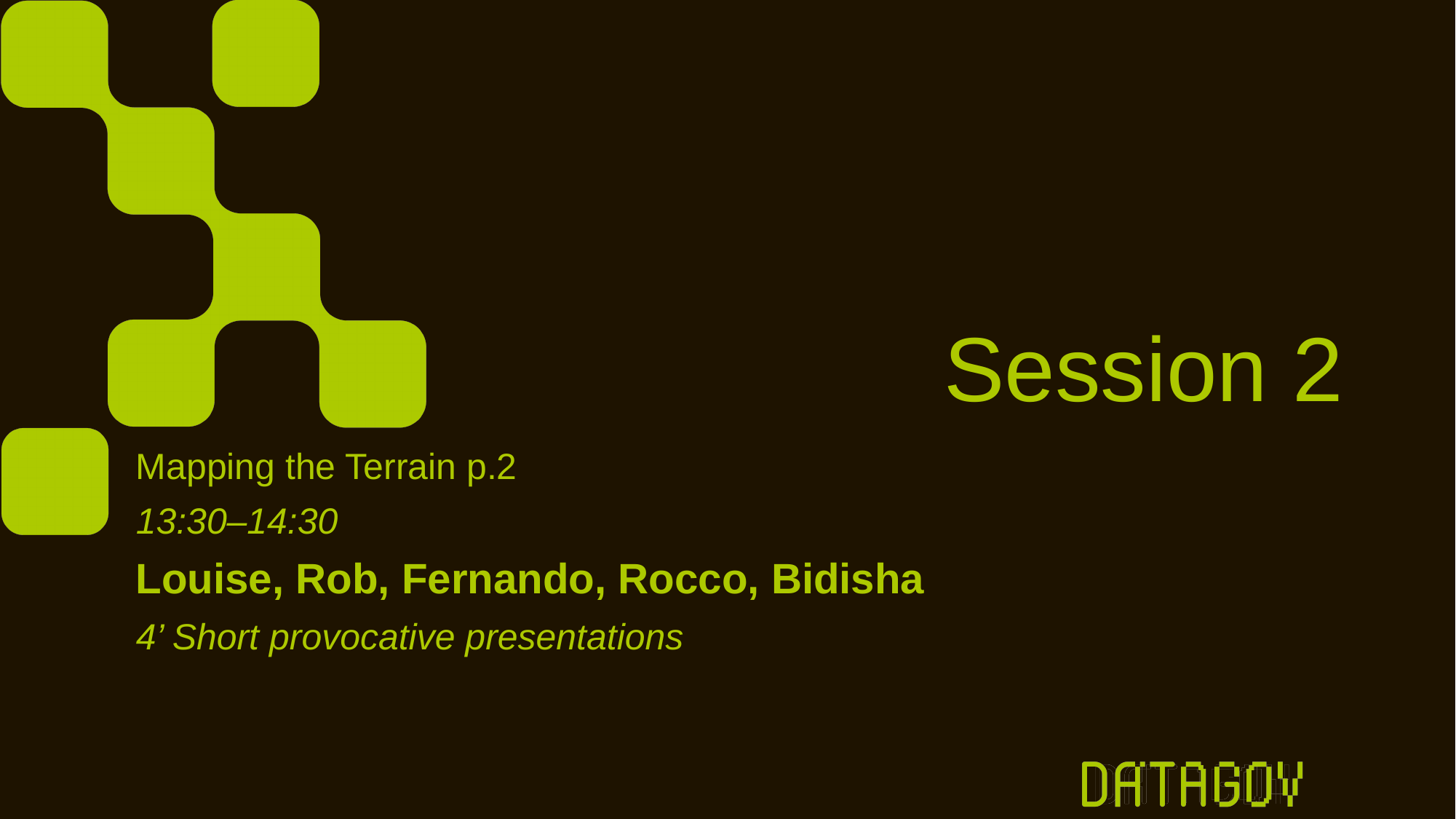

# Session 2
Mapping the Terrain p.2
13:30–14:30
Louise, Rob, Fernando, Rocco, Bidisha
4’ Short provocative presentations